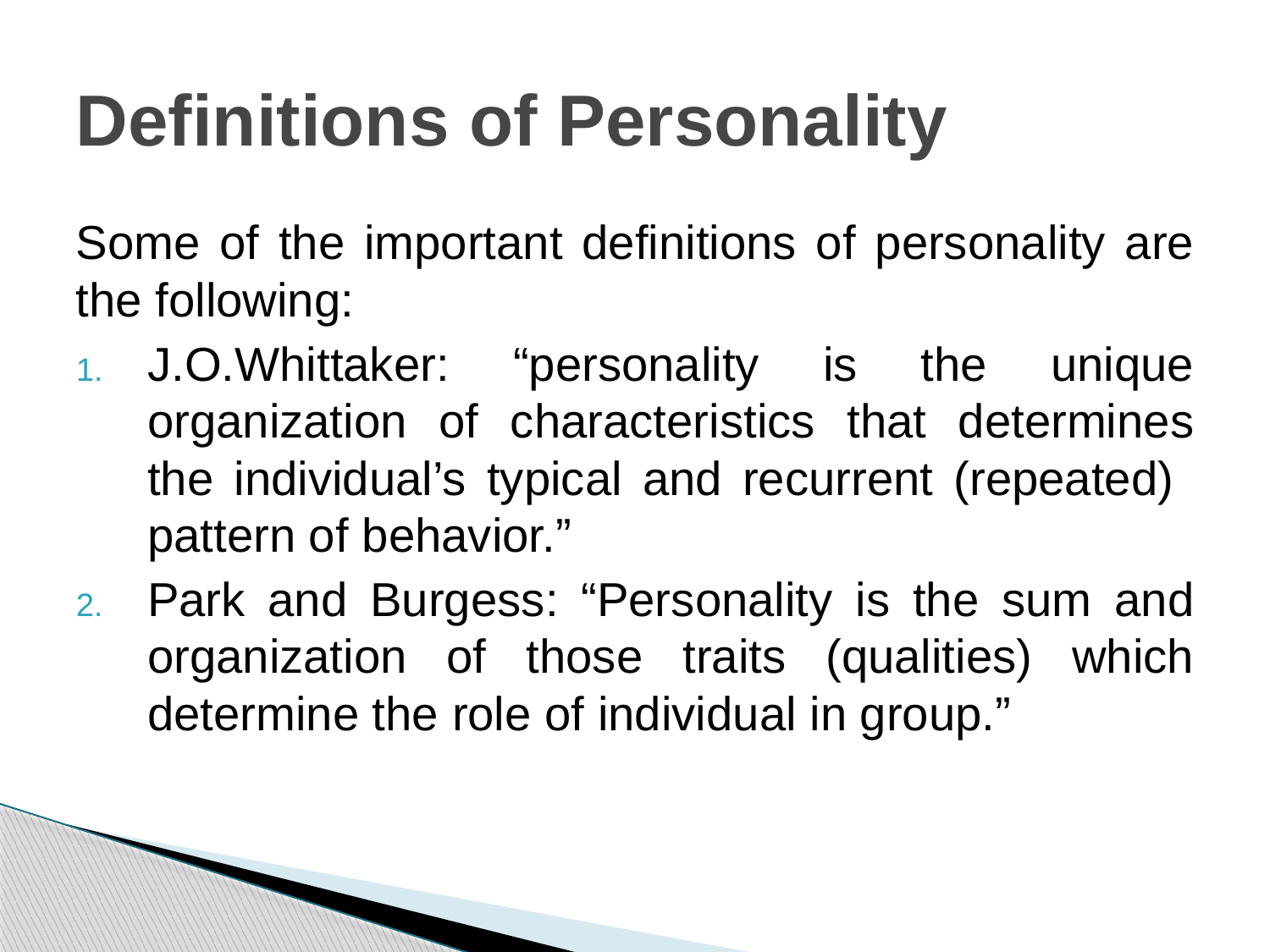

# Definitions of Personality
Some of the important definitions of personality are the following:
J.O.Whittaker: “personality is the unique organization of characteristics that determines the individual’s typical and recurrent (repeated)  pattern of behavior.”
Park and Burgess: “Personality is the sum and organization of those traits (qualities) which determine the role of individual in group.”